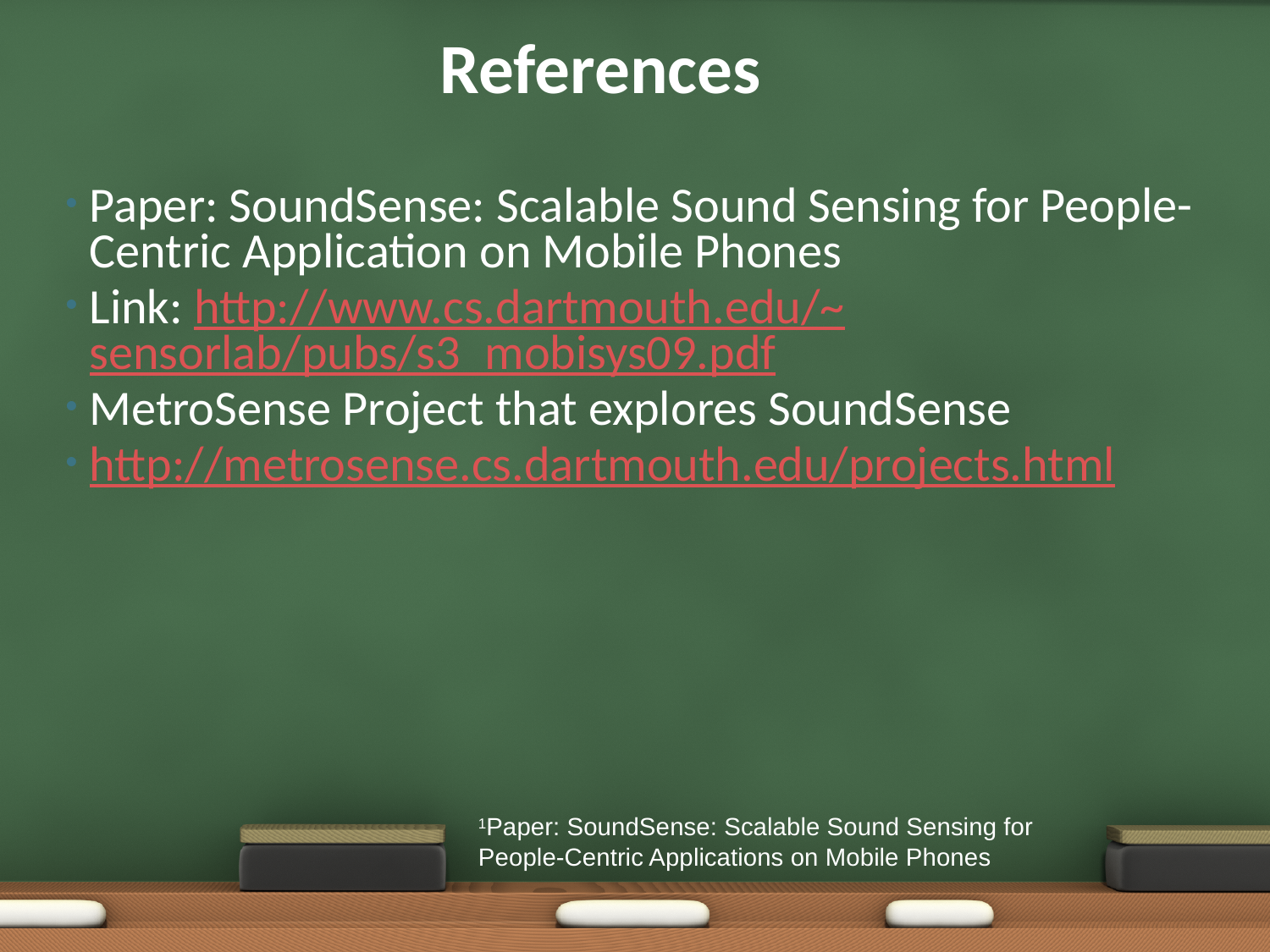

# References
Paper: SoundSense: Scalable Sound Sensing for People-Centric Application on Mobile Phones
Link: http://www.cs.dartmouth.edu/~sensorlab/pubs/s3_mobisys09.pdf
MetroSense Project that explores SoundSense
http://metrosense.cs.dartmouth.edu/projects.html

1Paper: SoundSense: Scalable Sound Sensing for People-Centric Applications on Mobile Phones